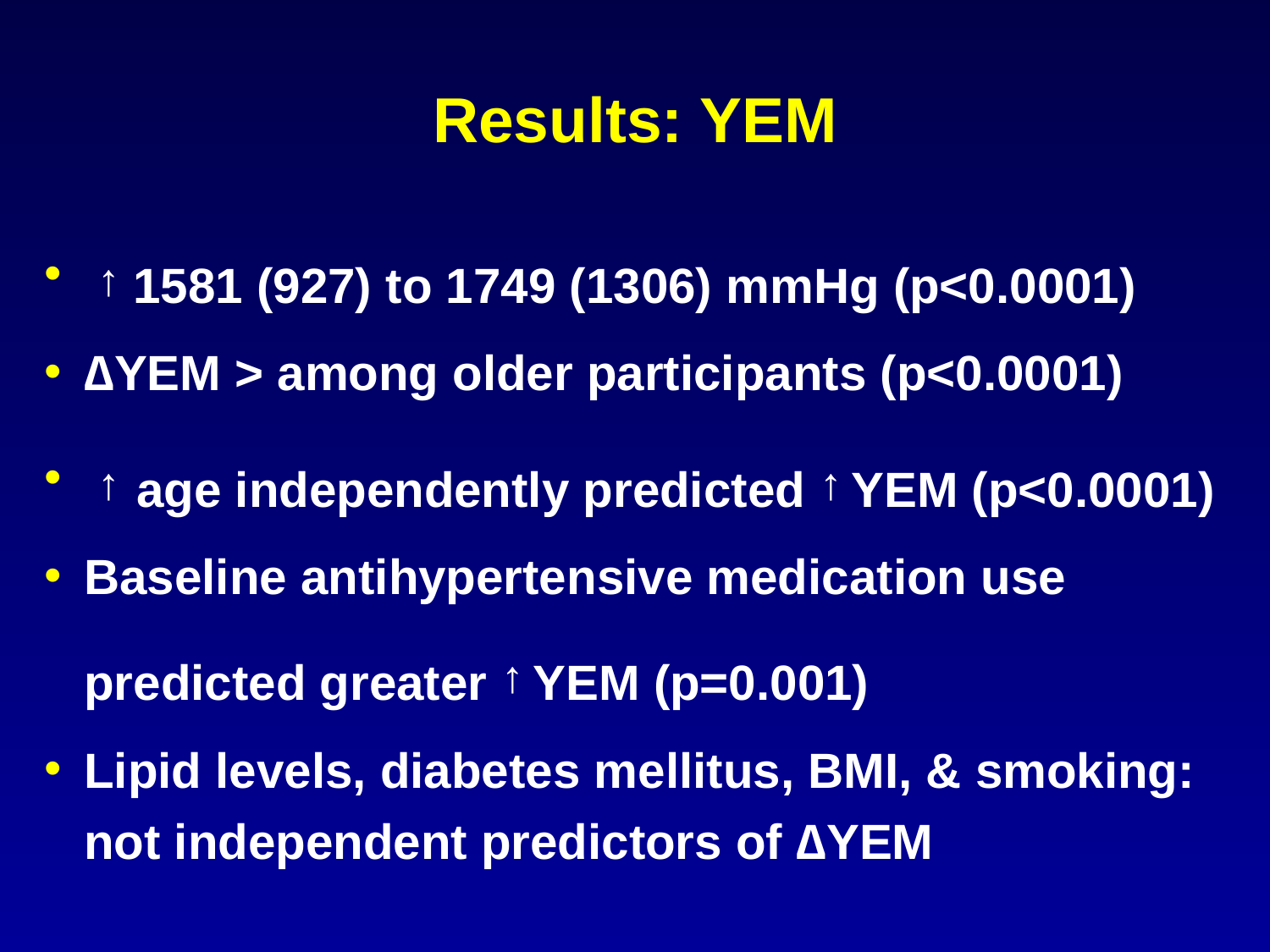

# Results: YEM
 ↑ 1581 (927) to 1749 (1306) mmHg (p<0.0001)
∆YEM > among older participants (p<0.0001)
 ↑  age independently predicted ↑ YEM (p<0.0001)
Baseline antihypertensive medication use predicted greater ↑ YEM (p=0.001)
Lipid levels, diabetes mellitus, BMI, & smoking: not independent predictors of ∆YEM